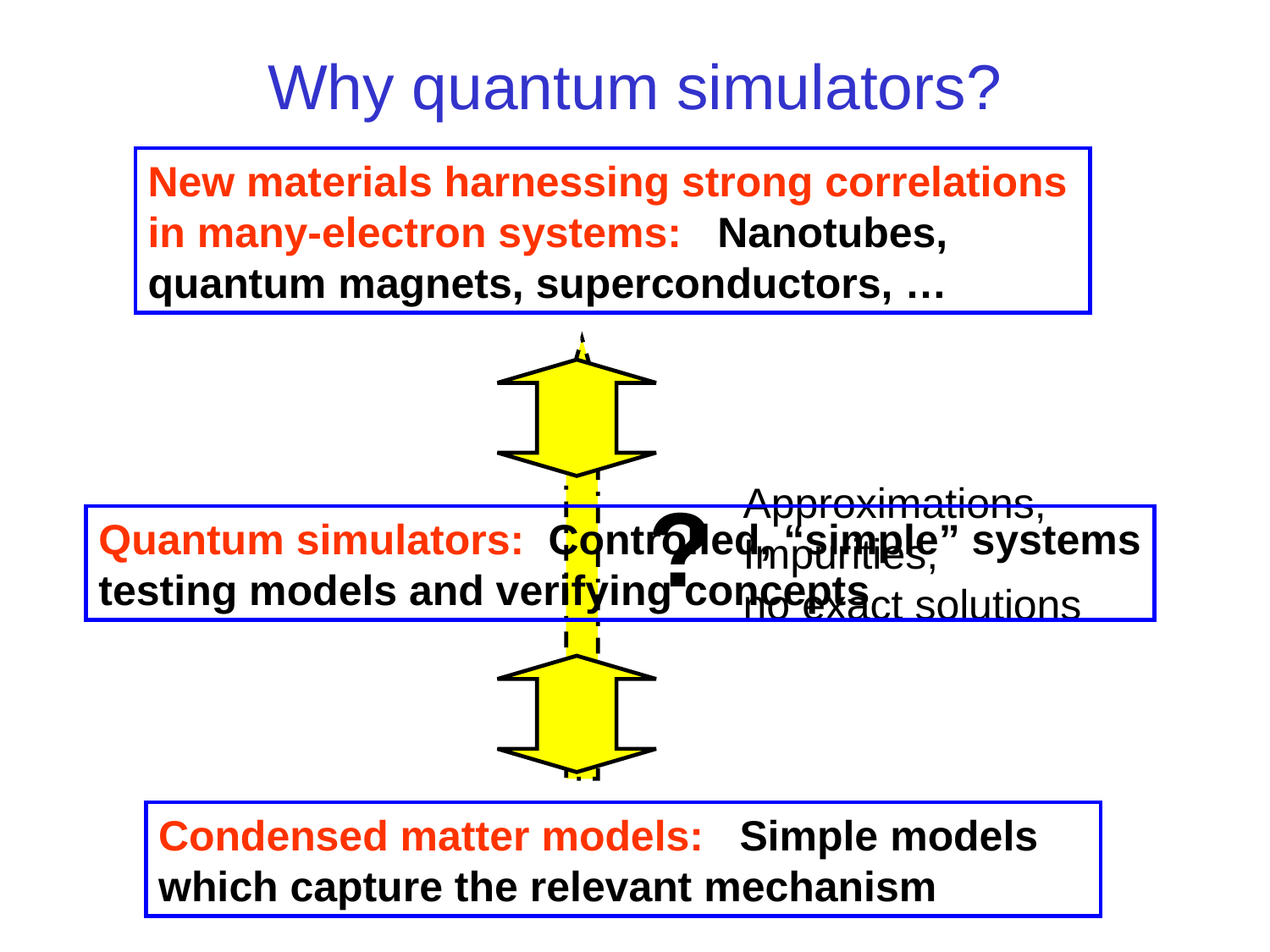

Why quantum simulators?
New materials harnessing strong correlations in many-electron systems:   Nanotubes, quantum magnets, superconductors, …

Quantum simulators:  Controlled, “simple” systems
testing models and verifying concepts

Approximations,
Impurities,
no exact solutions
?
Condensed matter models:   Simple models which capture the relevant mechanism